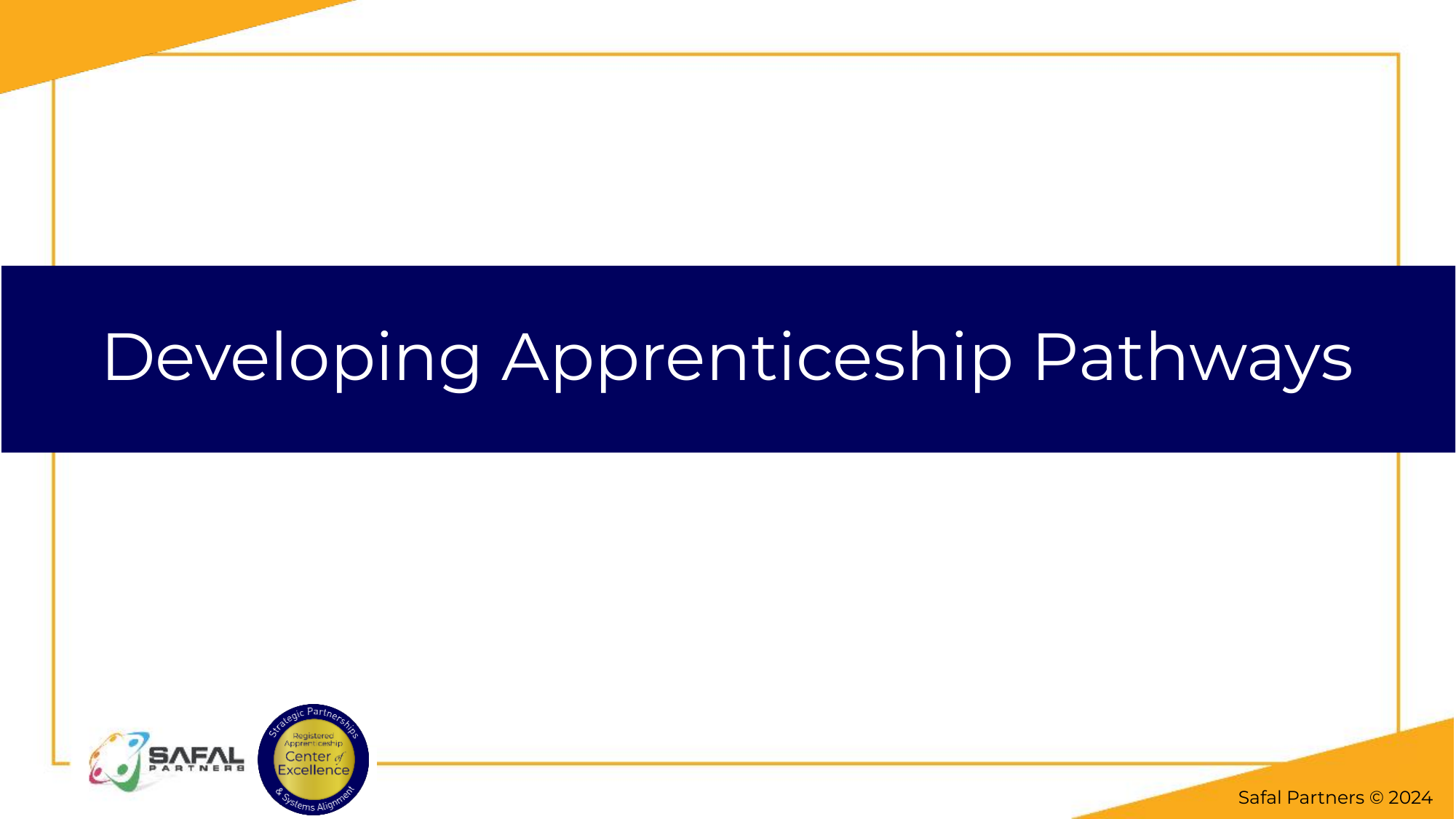

# Developing Apprenticeship Pathways
Safal Partners © 2024